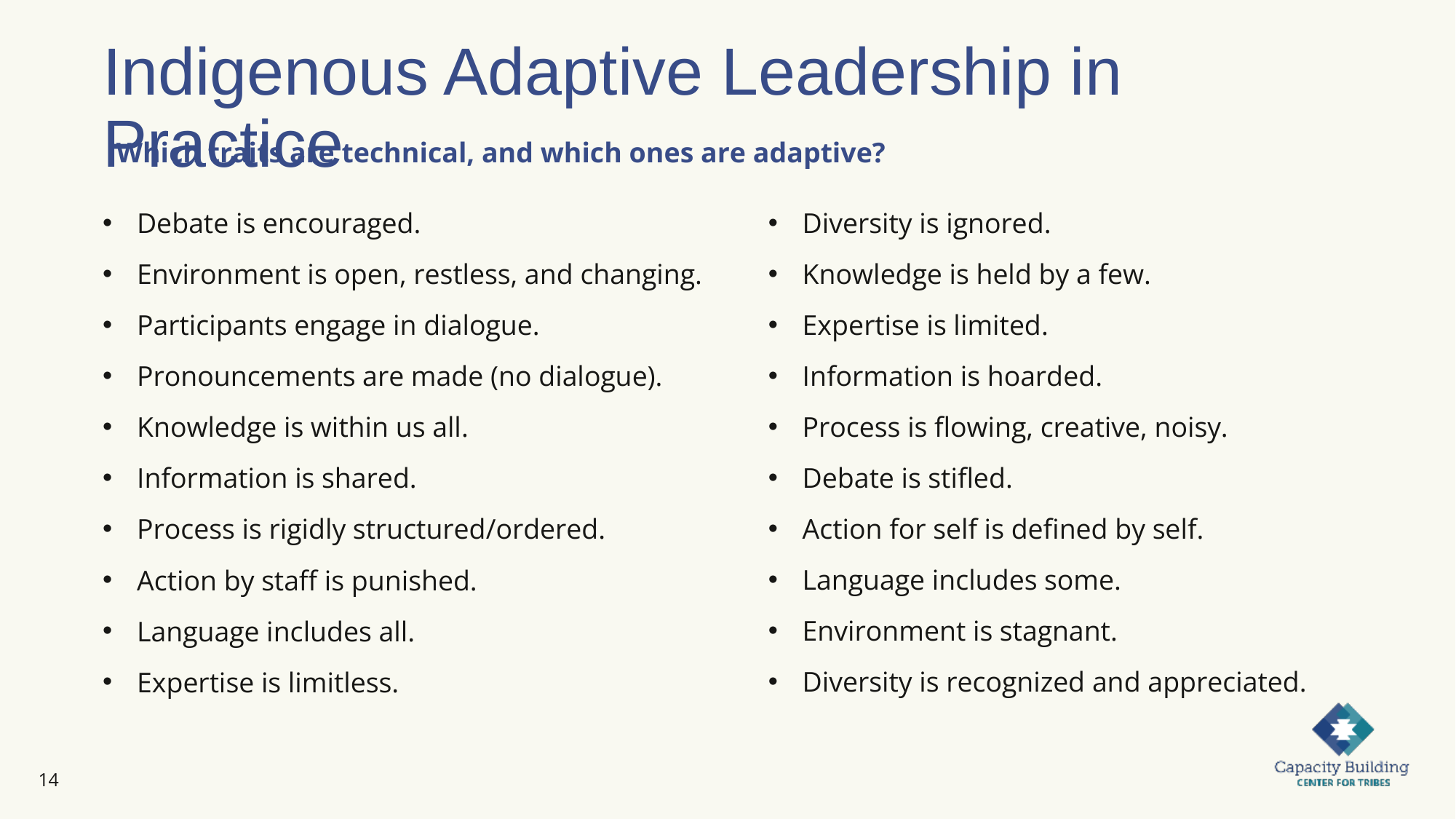

# Indigenous Adaptive Leadership in Practice
Which traits are technical, and which ones are adaptive?
Diversity is ignored.
Knowledge is held by a few.
Expertise is limited.
Information is hoarded.
Process is flowing, creative, noisy.
Debate is stifled.
Action for self is defined by self.
Language includes some.
Environment is stagnant.
Diversity is recognized and appreciated.

Debate is encouraged.
Environment is open, restless, and changing.
Participants engage in dialogue.
Pronouncements are made (no dialogue).
Knowledge is within us all.
Information is shared.
Process is rigidly structured/ordered.
Action by staff is punished.
Language includes all.
Expertise is limitless.

14